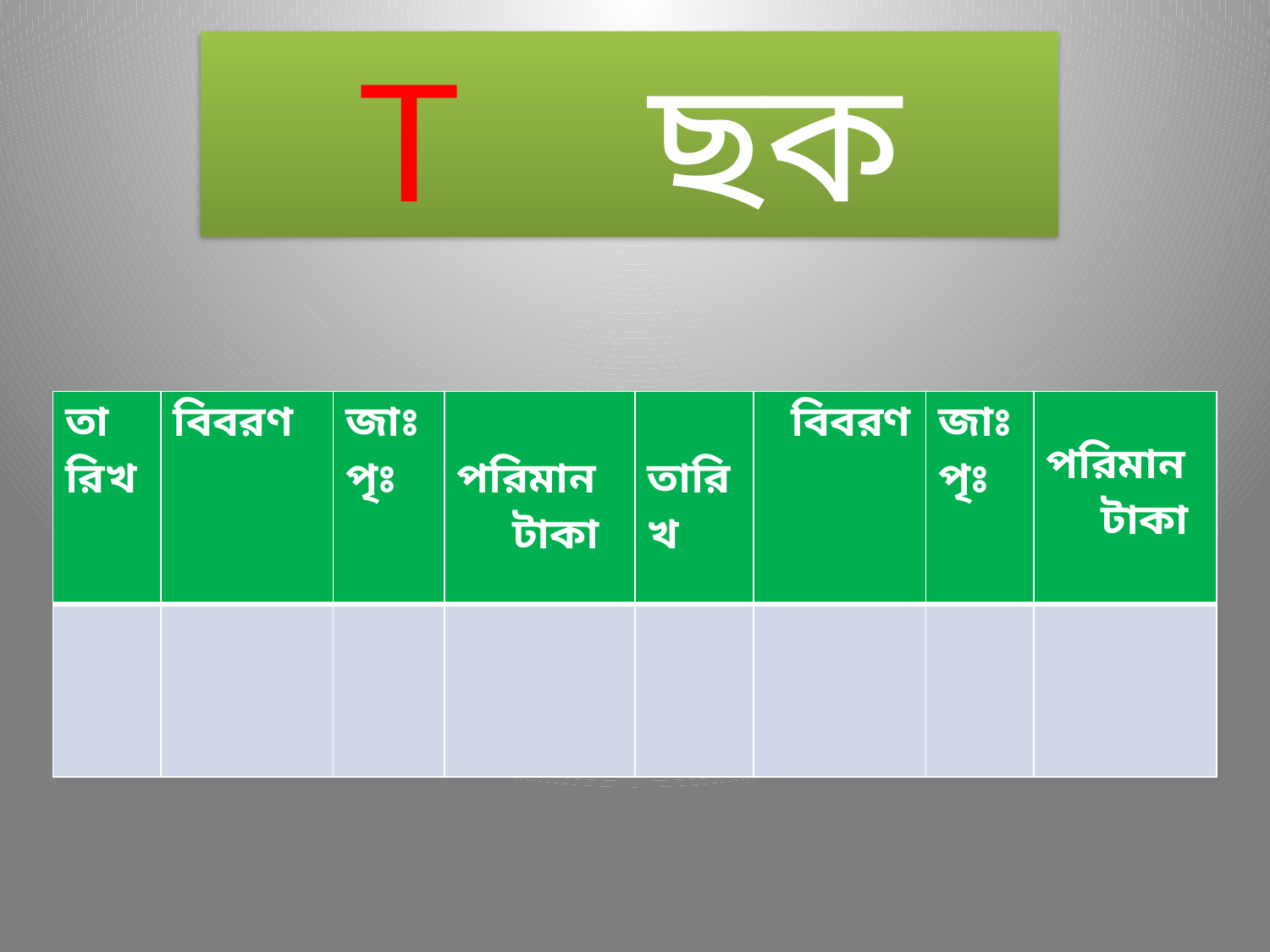

# T    ছক
| তারিখ | বিবরণ | জাঃপৃঃ | পরিমান টাকা | তারিখ | বিবরণ | জাঃপৃঃ | পরিমান টাকা |
| --- | --- | --- | --- | --- | --- | --- | --- |
|  |  |  |  |  |  |  |  |